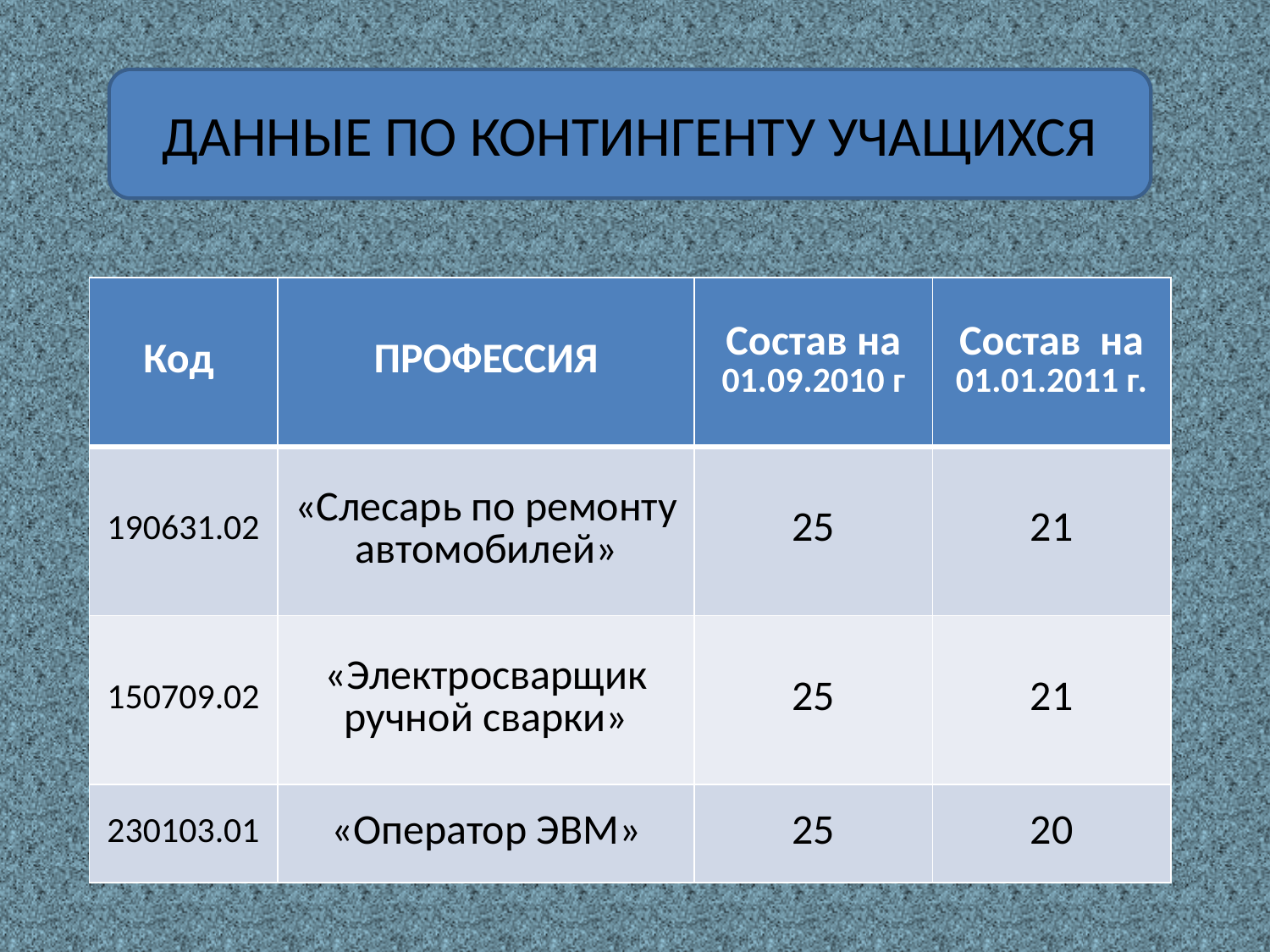

ДАННЫЕ ПО КОНТИНГЕНТУ УЧАЩИХСЯ
| Код | ПРОФЕССИЯ | Состав на 01.09.2010 г | Состав на 01.01.2011 г. |
| --- | --- | --- | --- |
| 190631.02 | «Слесарь по ремонту автомобилей» | 25 | 21 |
| 150709.02 | «Электросварщик ручной сварки» | 25 | 21 |
| 230103.01 | «Оператор ЭВМ» | 25 | 20 |